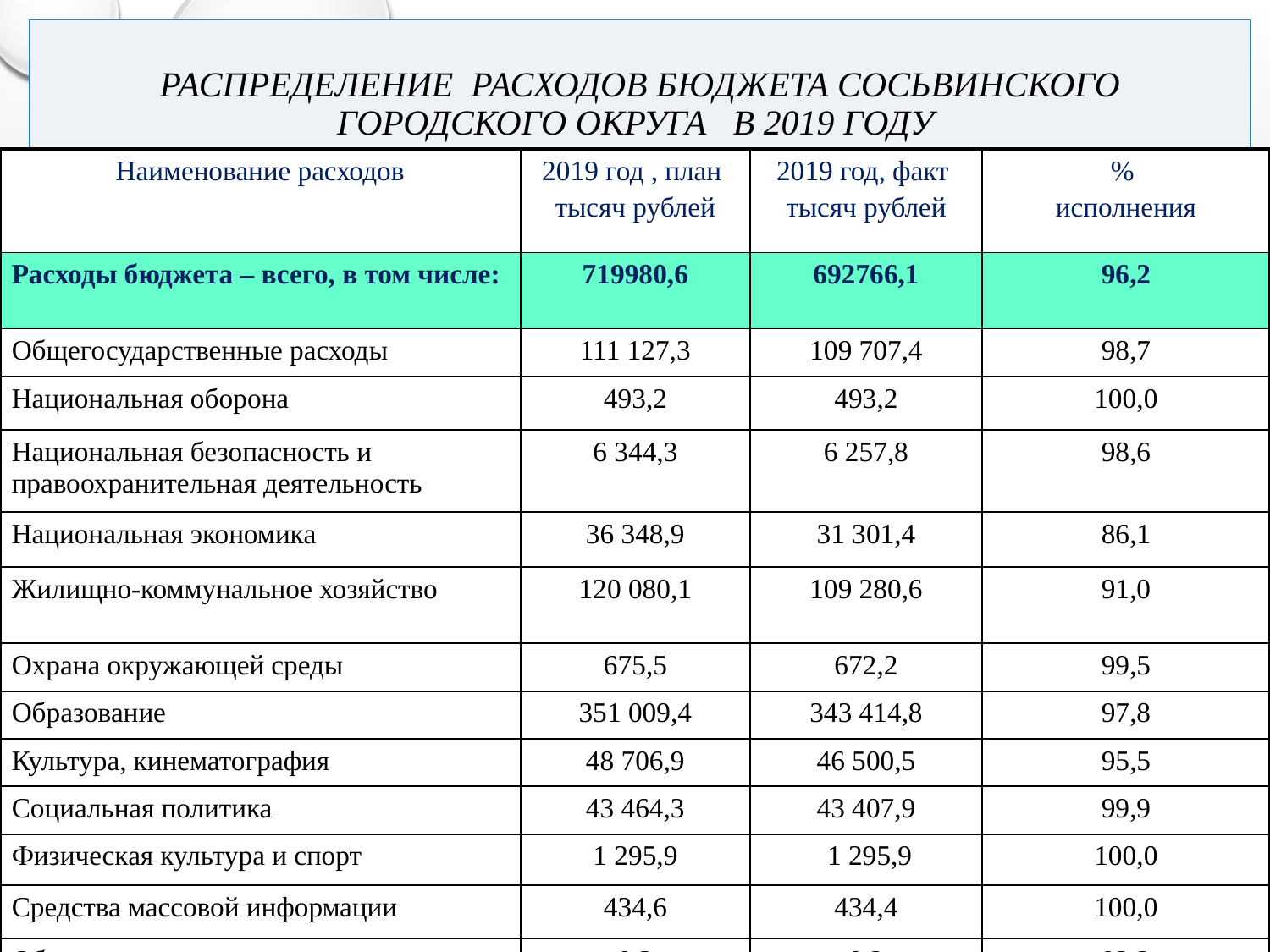

# Распределение  расходов бюджета Сосьвинского городского округа   в 2019 году
| Наименование расходов | 2019 год , план тысяч рублей | 2019 год, факт тысяч рублей | % исполнения |
| --- | --- | --- | --- |
| Расходы бюджета – всего, в том числе: | 719980,6 | 692766,1 | 96,2 |
| Общегосударственные расходы | 111 127,3 | 109 707,4 | 98,7 |
| Национальная оборона | 493,2 | 493,2 | 100,0 |
| Национальная безопасность и правоохранительная деятельность | 6 344,3 | 6 257,8 | 98,6 |
| Национальная экономика | 36 348,9 | 31 301,4 | 86,1 |
| Жилищно-коммунальное хозяйство | 120 080,1 | 109 280,6 | 91,0 |
| Охрана окружающей среды | 675,5 | 672,2 | 99,5 |
| Образование | 351 009,4 | 343 414,8 | 97,8 |
| Культура, кинематография | 48 706,9 | 46 500,5 | 95,5 |
| Социальная политика | 43 464,3 | 43 407,9 | 99,9 |
| Физическая культура и спорт | 1 295,9 | 1 295,9 | 100,0 |
| Средства массовой информации | 434,6 | 434,4 | 100,0 |
| Обслуживание государственного и муниципального долга | 0,3 | 0,2 | 93,3 |